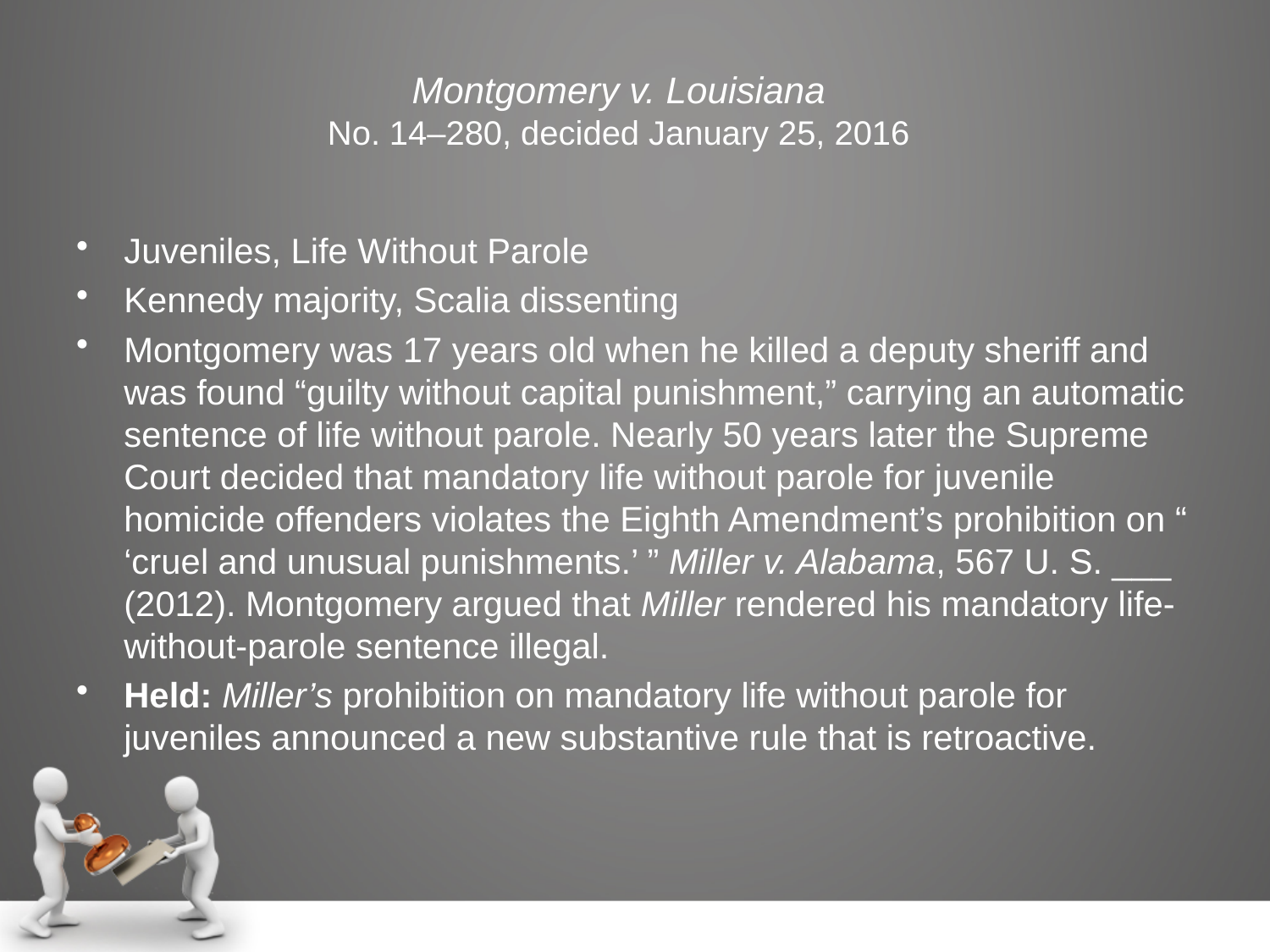

# Montgomery v. Louisiana No. 14–280, decided January 25, 2016
Juveniles, Life Without Parole
Kennedy majority, Scalia dissenting
Montgomery was 17 years old when he killed a deputy sheriff and was found “guilty without capital punishment,” carrying an automatic sentence of life without parole. Nearly 50 years later the Supreme Court decided that mandatory life without parole for juvenile homicide offenders violates the Eighth Amendment’s prohibition on “ ‘cruel and unusual punishments.’ ” Miller v. Alabama, 567 U. S. ___ (2012). Montgomery argued that Miller rendered his mandatory life-without-parole sentence illegal.
Held: Miller’s prohibition on mandatory life without parole for juveniles announced a new substantive rule that is retroactive.